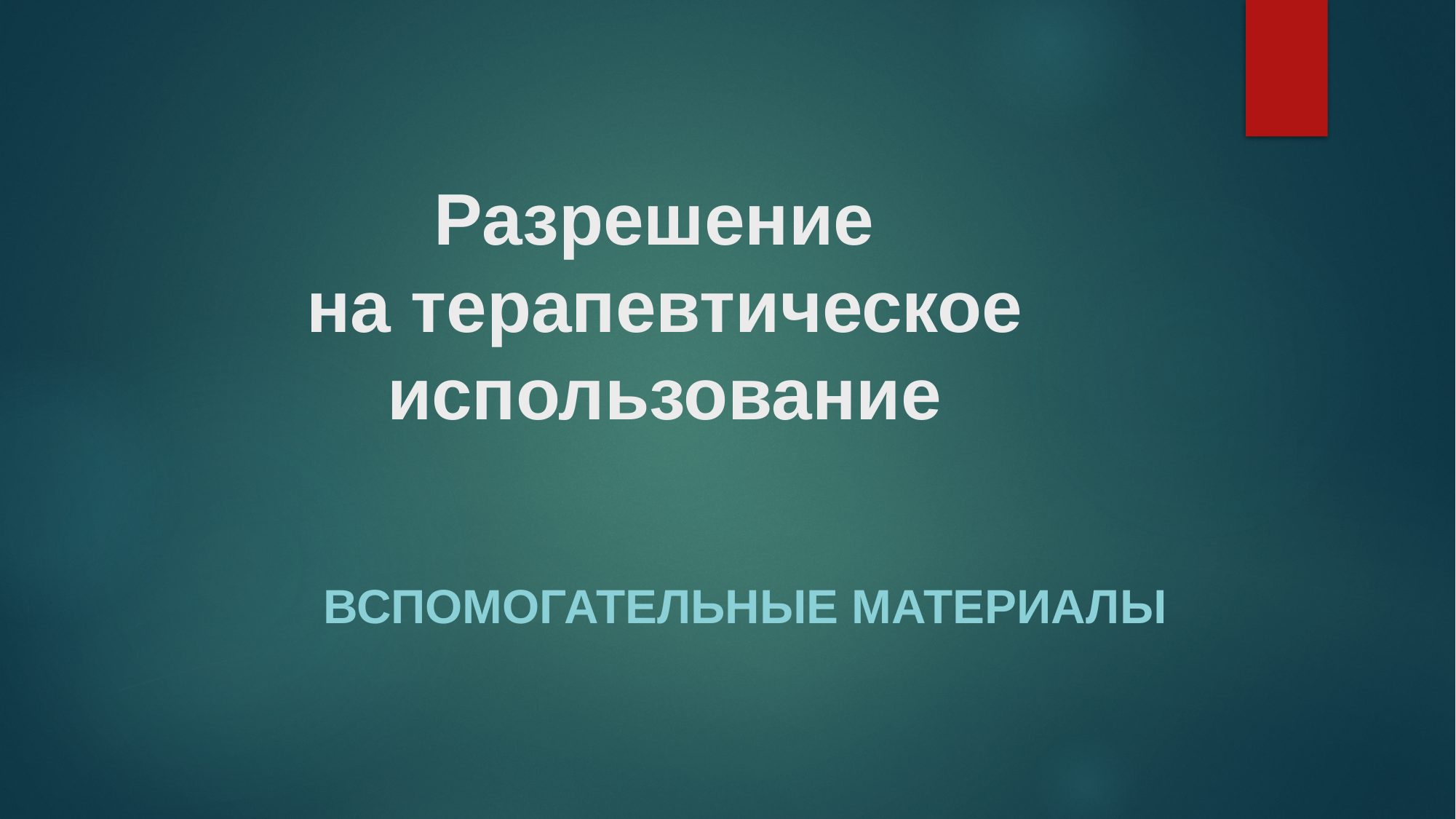

# Разрешение на терапевтическое использование
Вспомогательные материалы